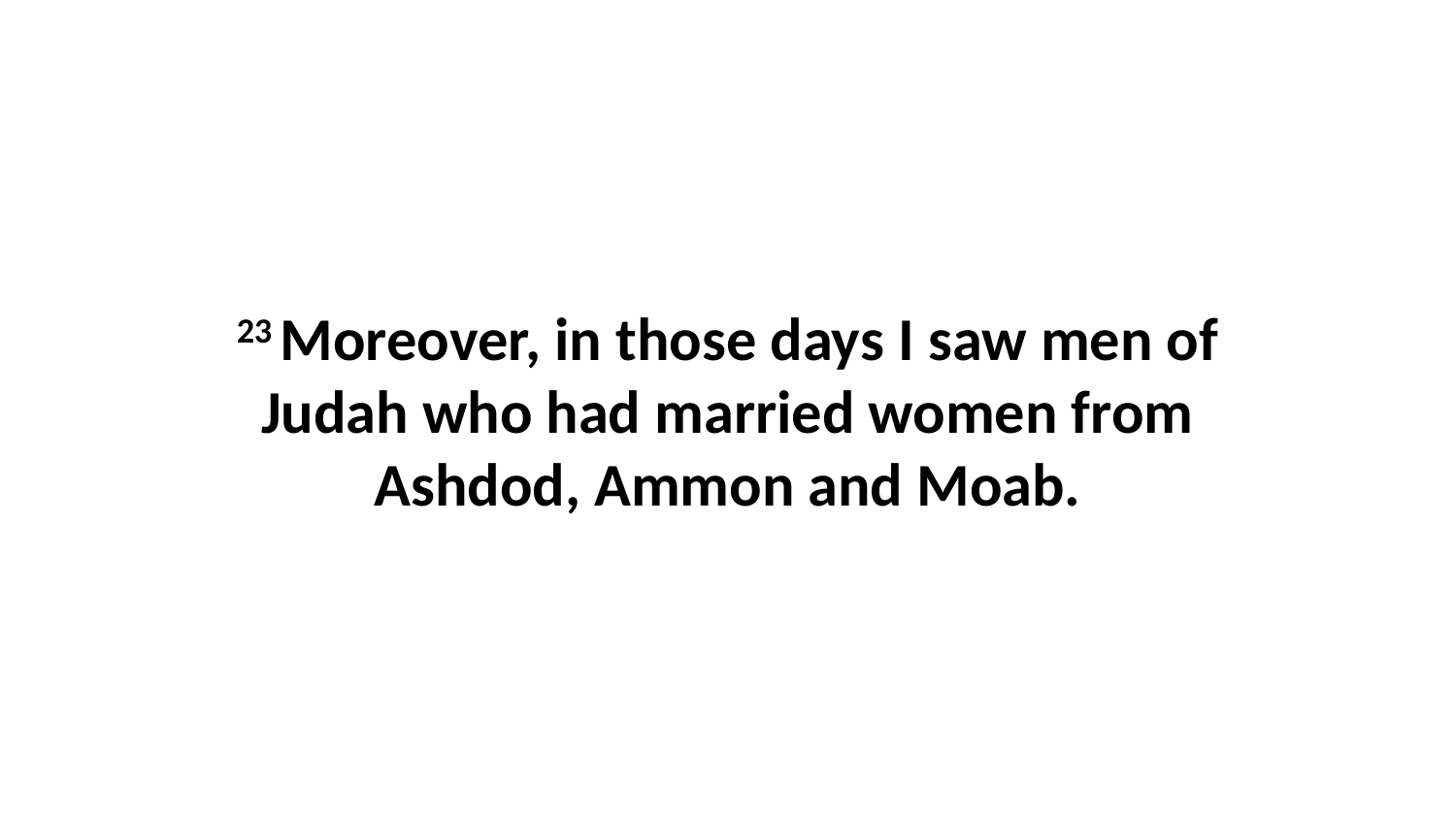

23 Moreover, in those days I saw men of Judah who had married women from Ashdod, Ammon and Moab.